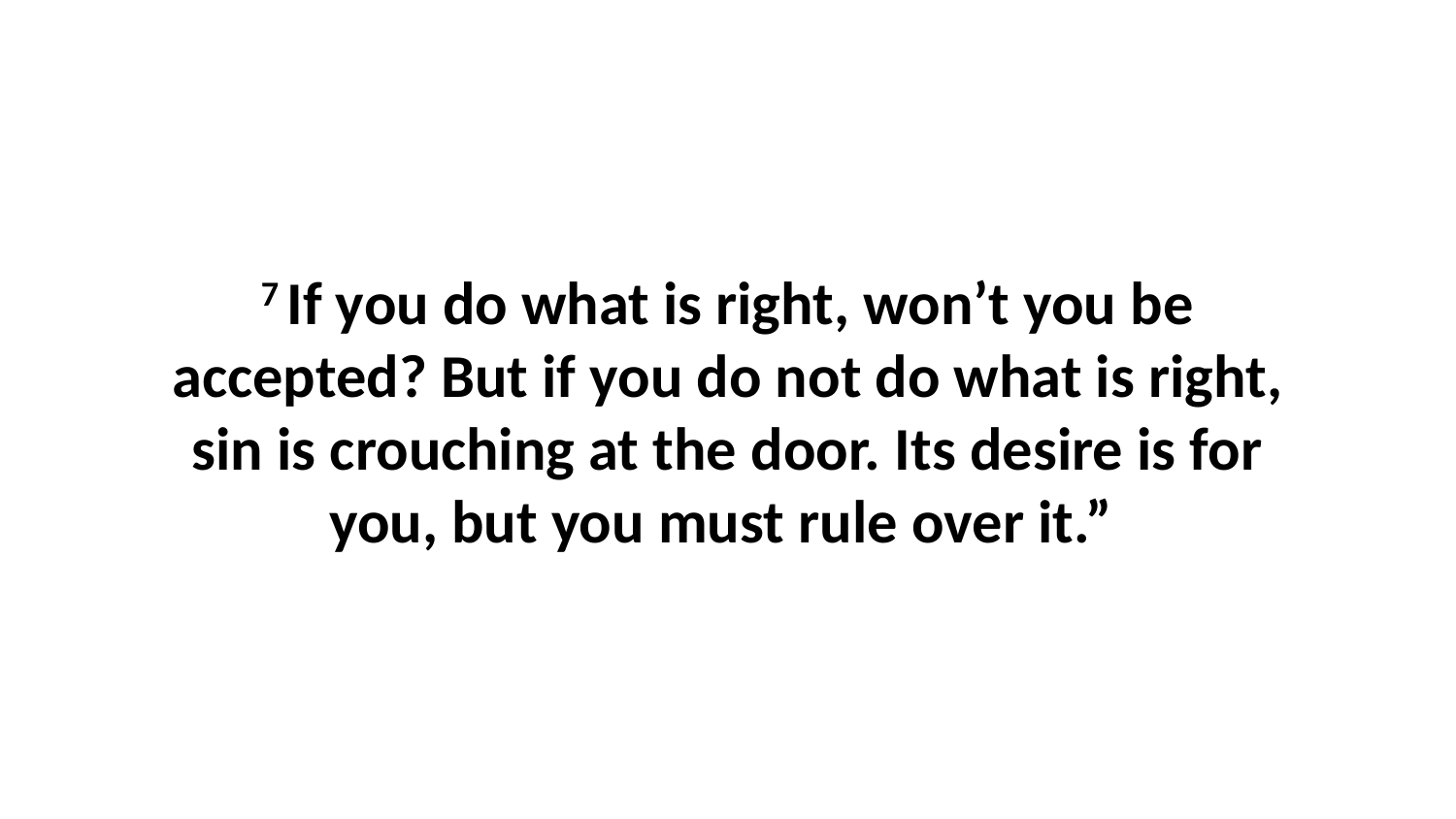

7 If you do what is right, won’t you be accepted? But if you do not do what is right, sin is crouching at the door. Its desire is for you, but you must rule over it.”